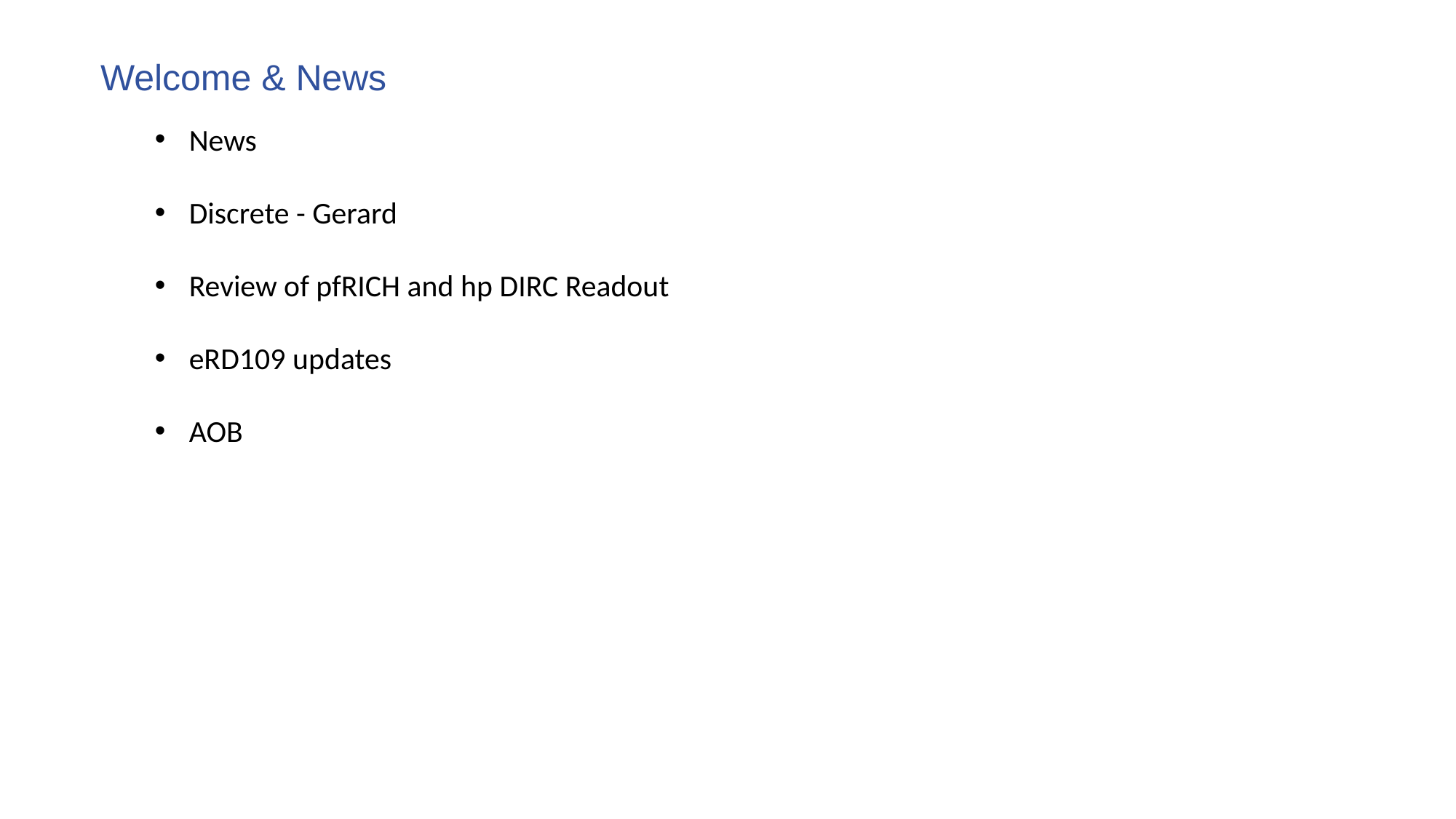

Welcome & News

News

Discrete - Gerard

Review of pfRICH and hp DIRC Readout

eRD109 updates

AOB